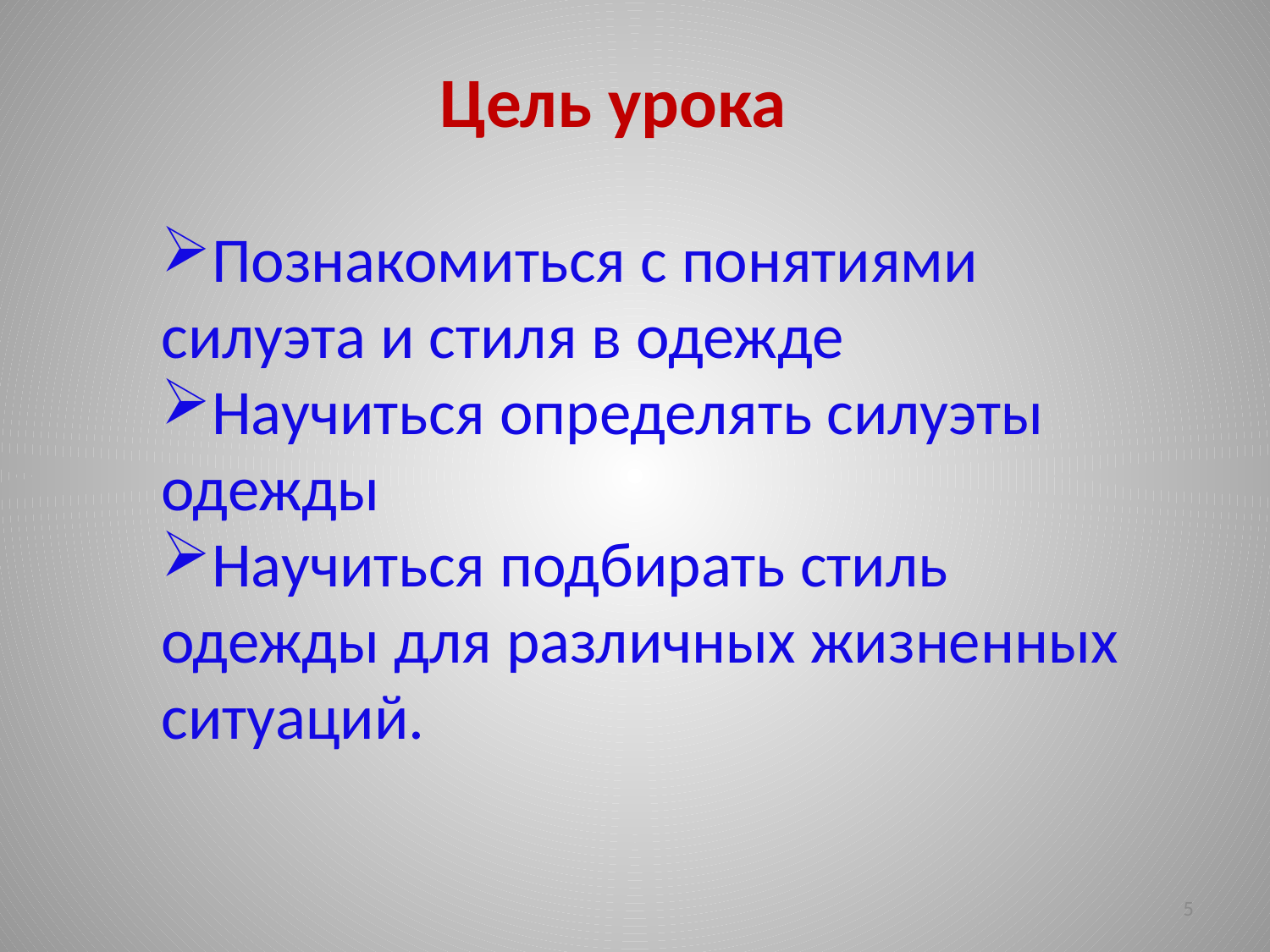

# Цель урока
Познакомиться с понятиями силуэта и стиля в одежде
Научиться определять силуэты одежды
Научиться подбирать стиль одежды для различных жизненных ситуаций.

5